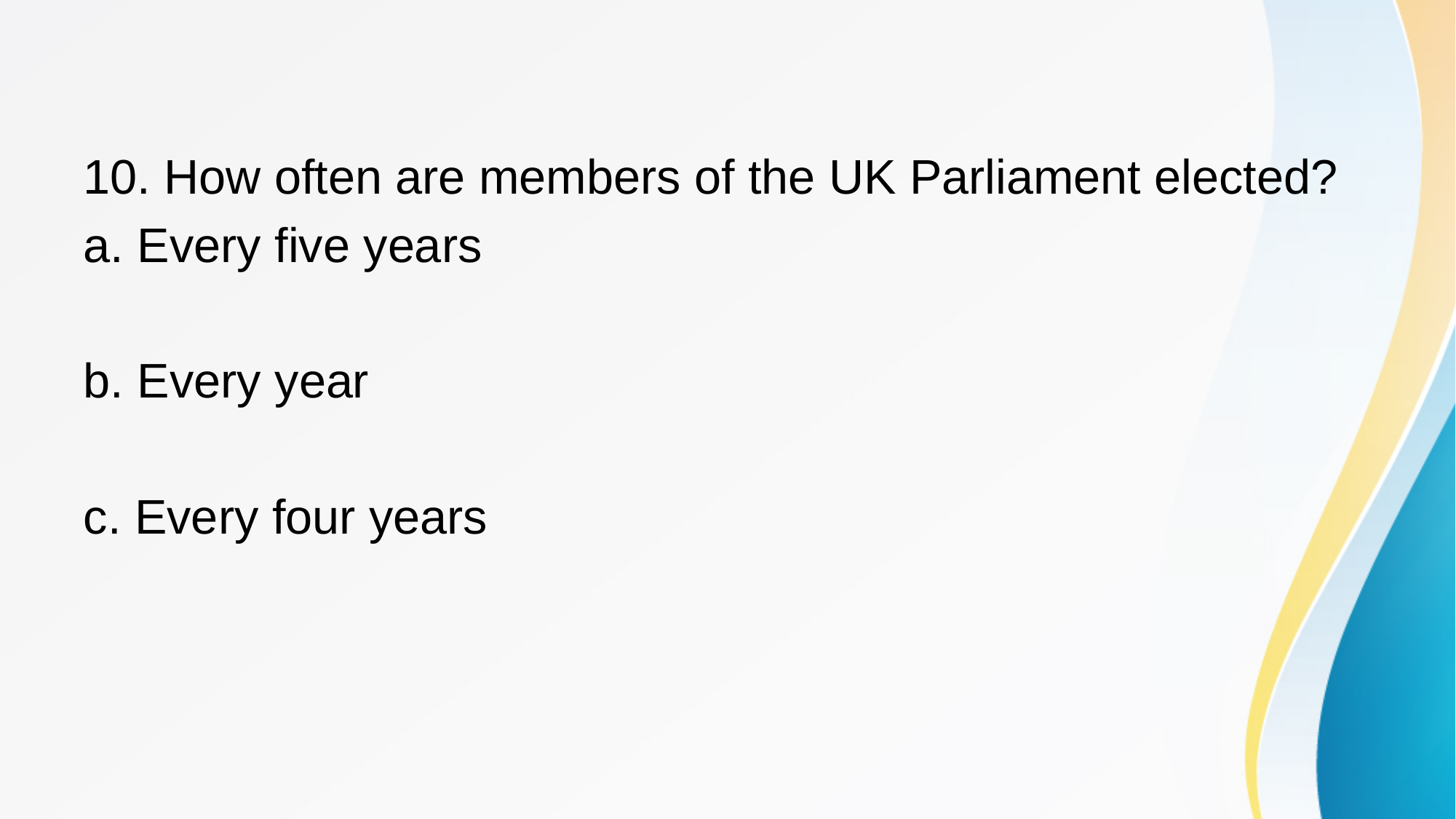

#
10. How often are members of the UK Parliament elected?
a. Every five years

b. Every year

c. Every four years